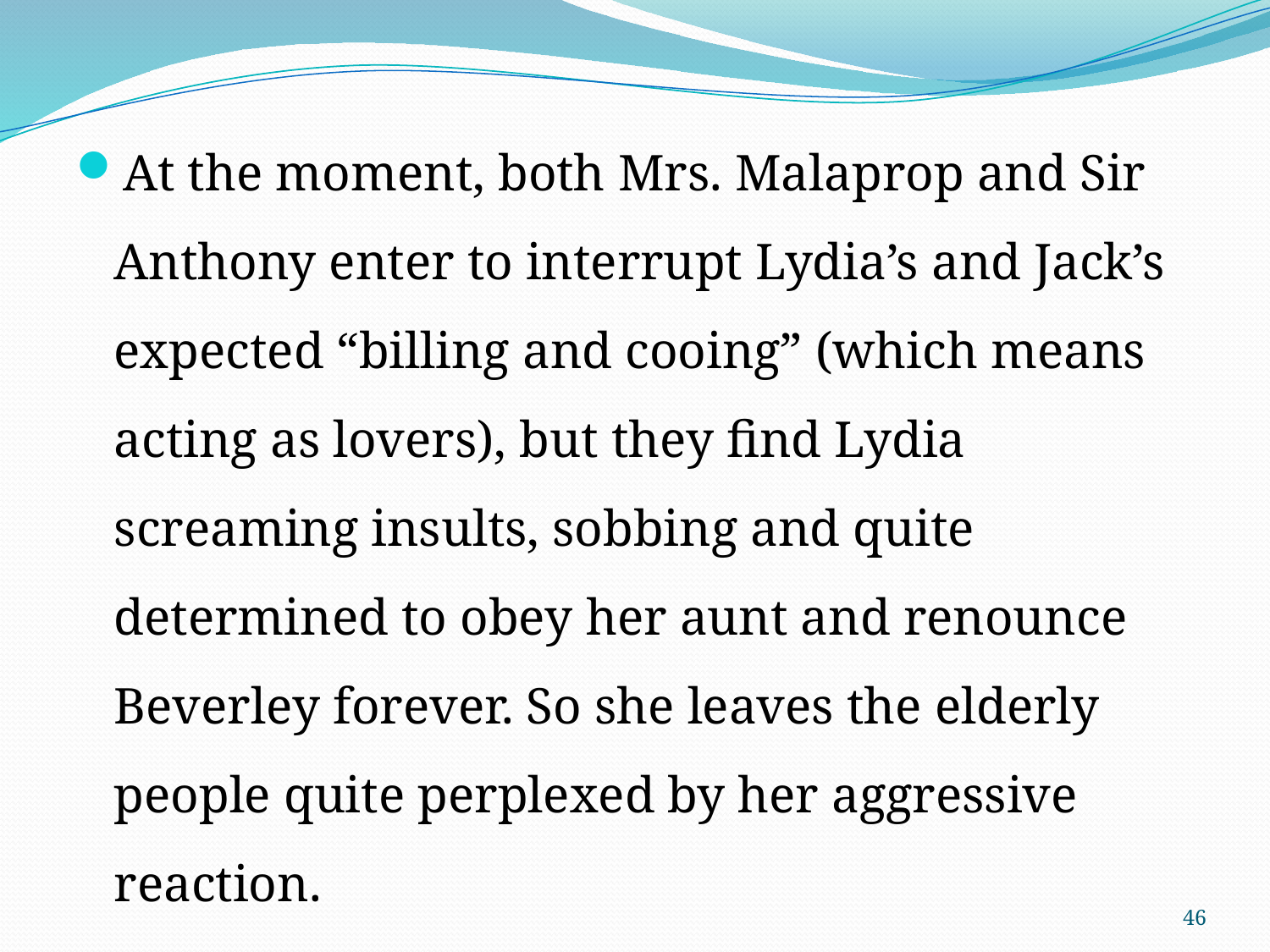

At the moment, both Mrs. Malaprop and Sir Anthony enter to interrupt Lydia’s and Jack’s expected “billing and cooing” (which means acting as lovers), but they find Lydia screaming insults, sobbing and quite determined to obey her aunt and renounce Beverley forever. So she leaves the elderly people quite perplexed by her aggressive reaction.
46